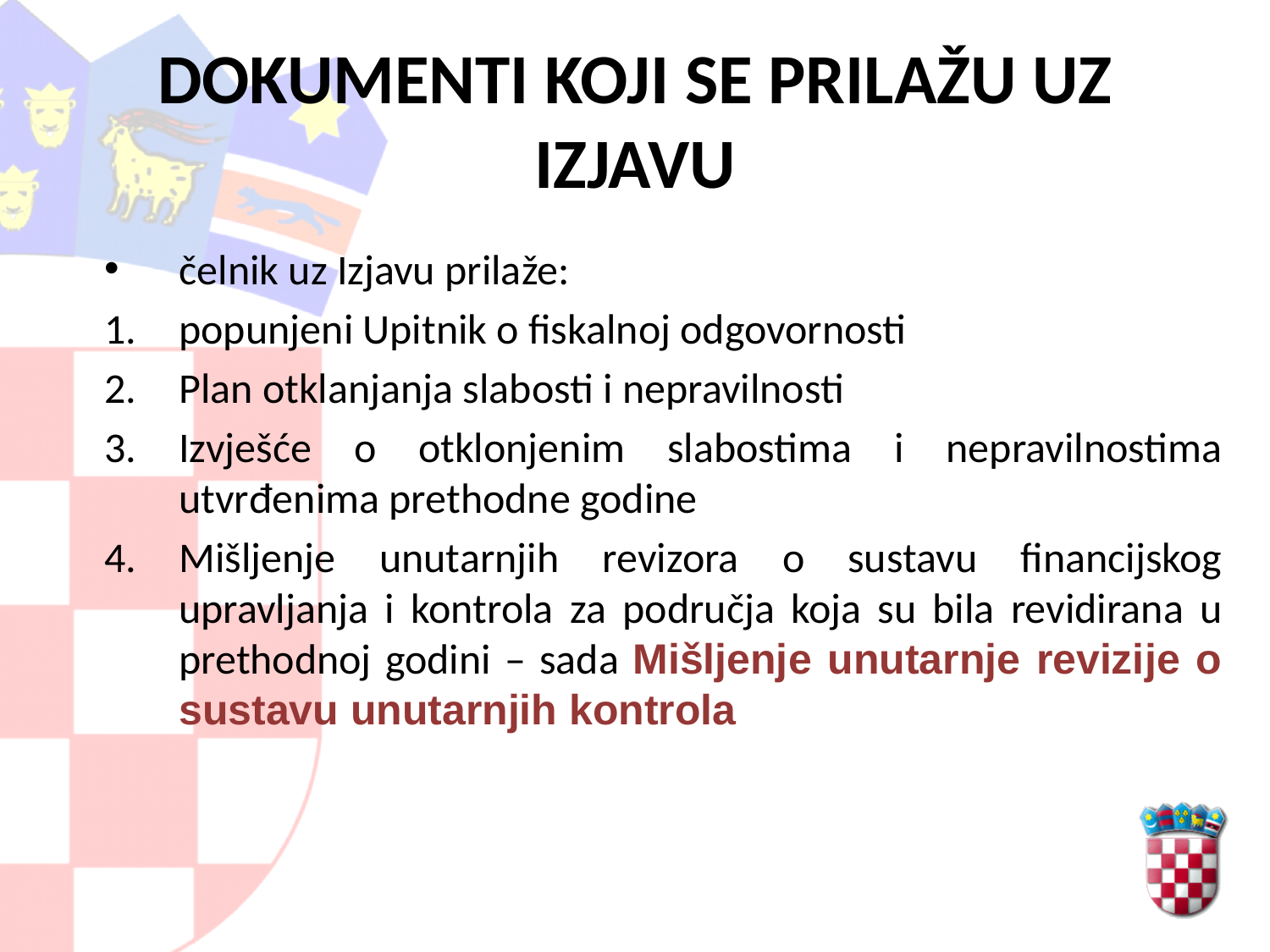

# DOKUMENTI KOJI SE PRILAŽU UZ IZJAVU
čelnik uz Izjavu prilaže:
popunjeni Upitnik o fiskalnoj odgovornosti
Plan otklanjanja slabosti i nepravilnosti
Izvješće o otklonjenim slabostima i nepravilnostima utvrđenima prethodne godine
Mišljenje unutarnjih revizora o sustavu financijskog upravljanja i kontrola za područja koja su bila revidirana u prethodnoj godini – sada Mišljenje unutarnje revizije o sustavu unutarnjih kontrola